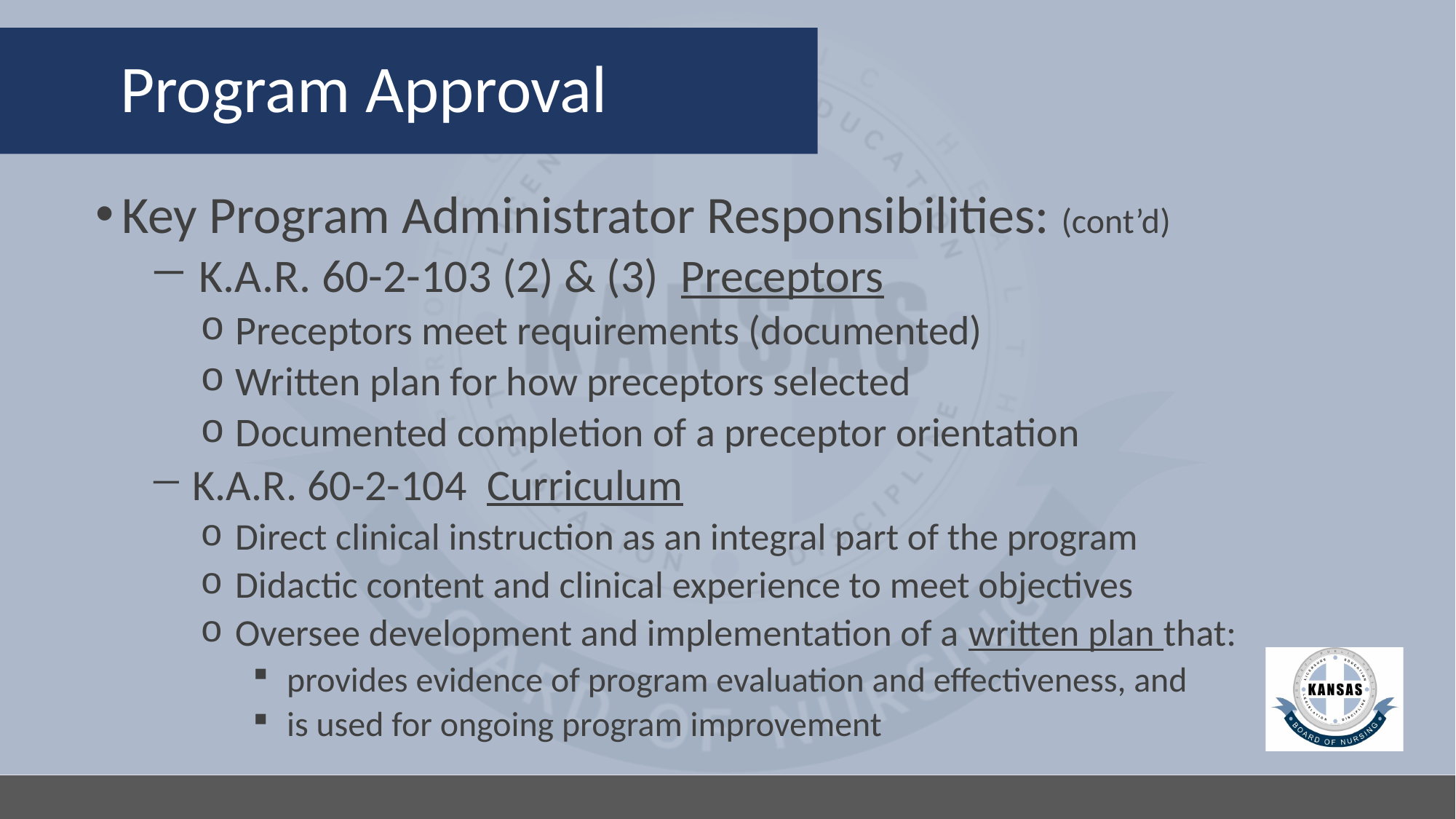

# Program Approval
Key Program Administrator Responsibilities: (cont’d)
 K.A.R. 60-2-103 (2) & (3)  Preceptors
 Preceptors meet requirements (documented)
 Written plan for how preceptors selected
 Documented completion of a preceptor orientation
 K.A.R. 60-2-104  Curriculum
 Direct clinical instruction as an integral part of the program
 Didactic content and clinical experience to meet objectives
 Oversee development and implementation of a written plan that:
 provides evidence of program evaluation and effectiveness, and
 is used for ongoing program improvement